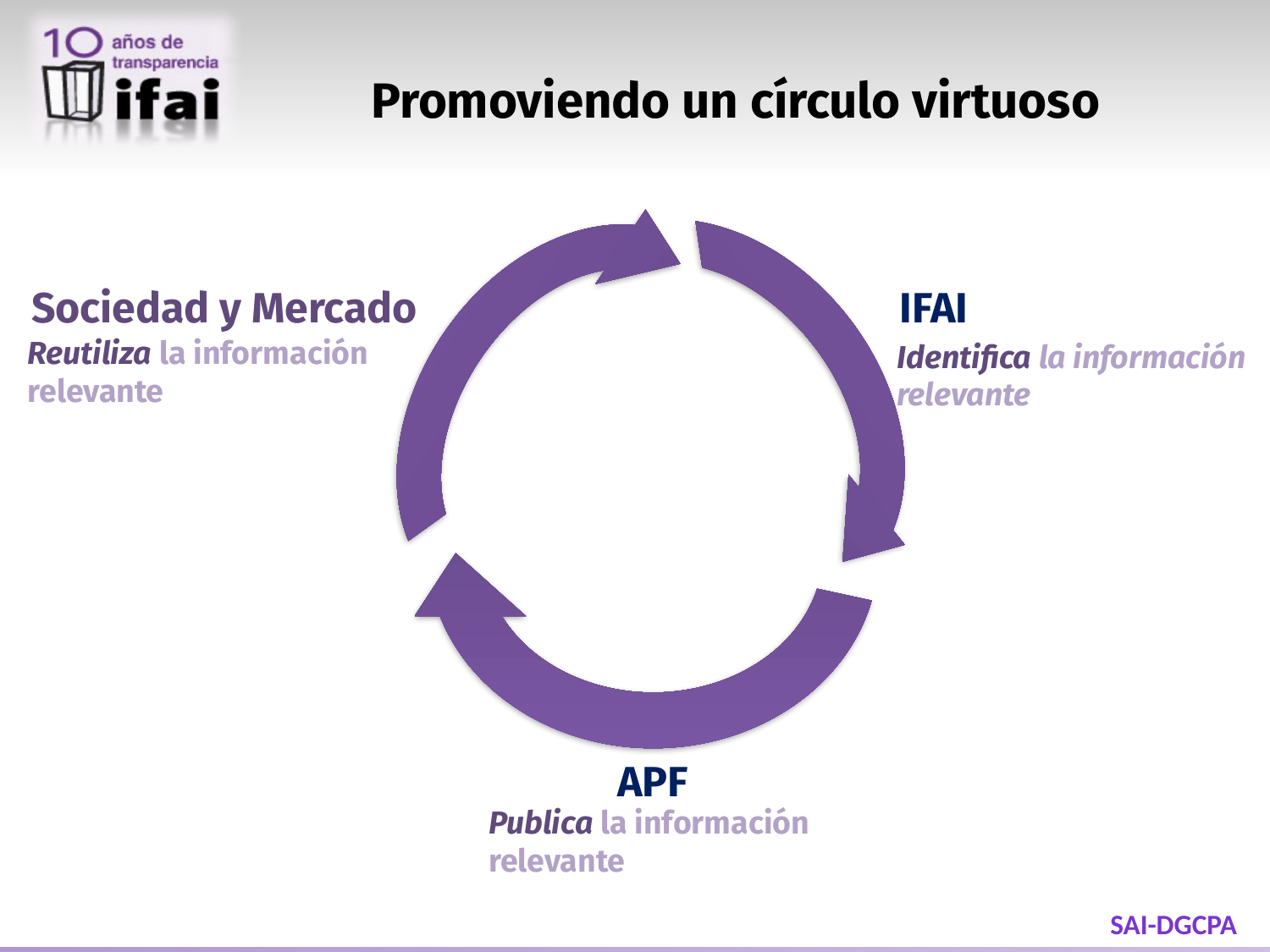

# Promoviendo un círculo virtuoso

Sociedad y Mercado
IFAI
Reutiliza la información
relevante

Identifica la información relevante
APF
Publica la información
relevante